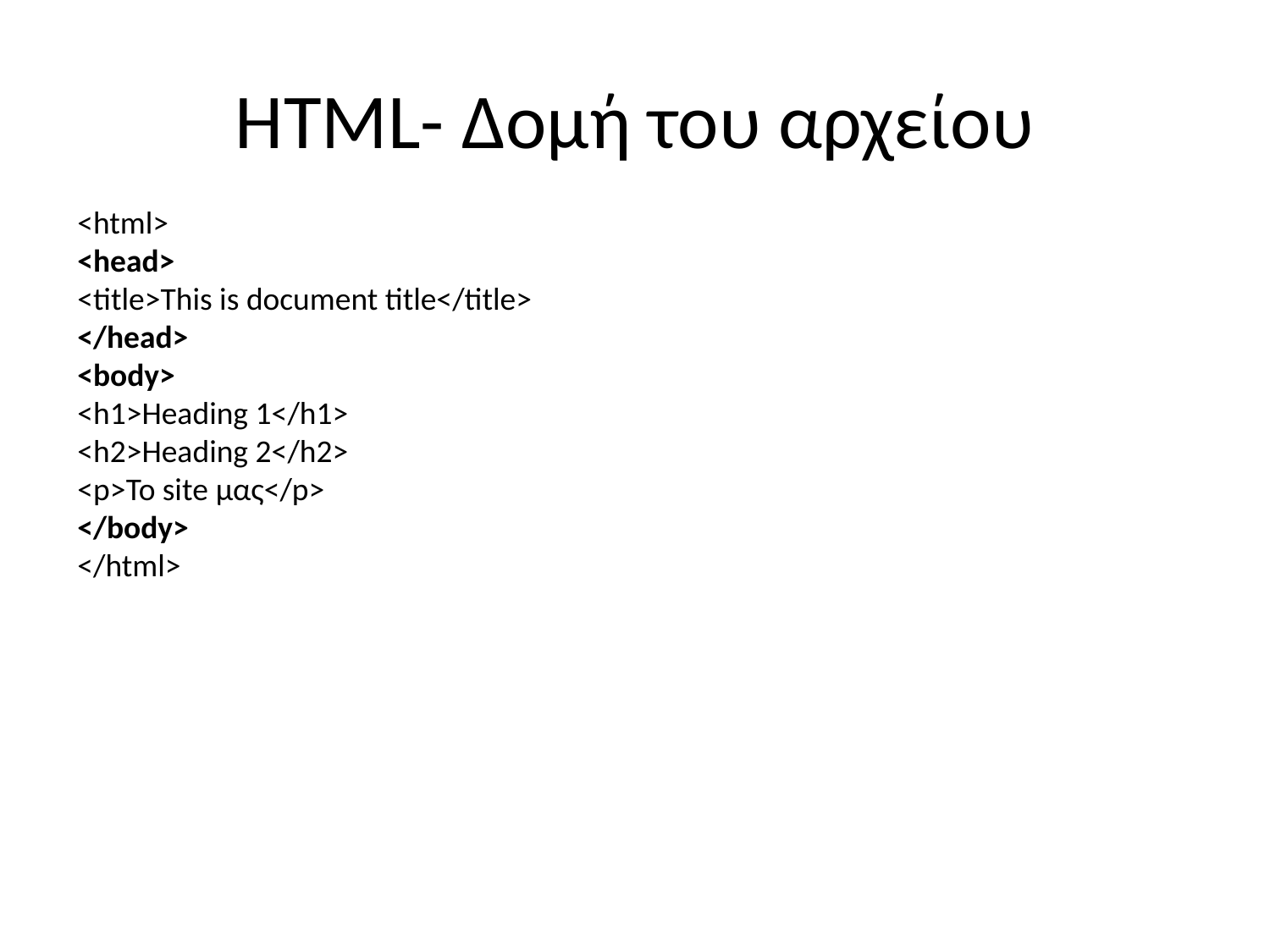

# HTML- Δομή του αρχείου
<html>
<head>
<title>This is document title</title>
</head>
<body>
<h1>Heading 1</h1>
<h2>Heading 2</h2>
<p>Το site μας</p>
</body>
</html>